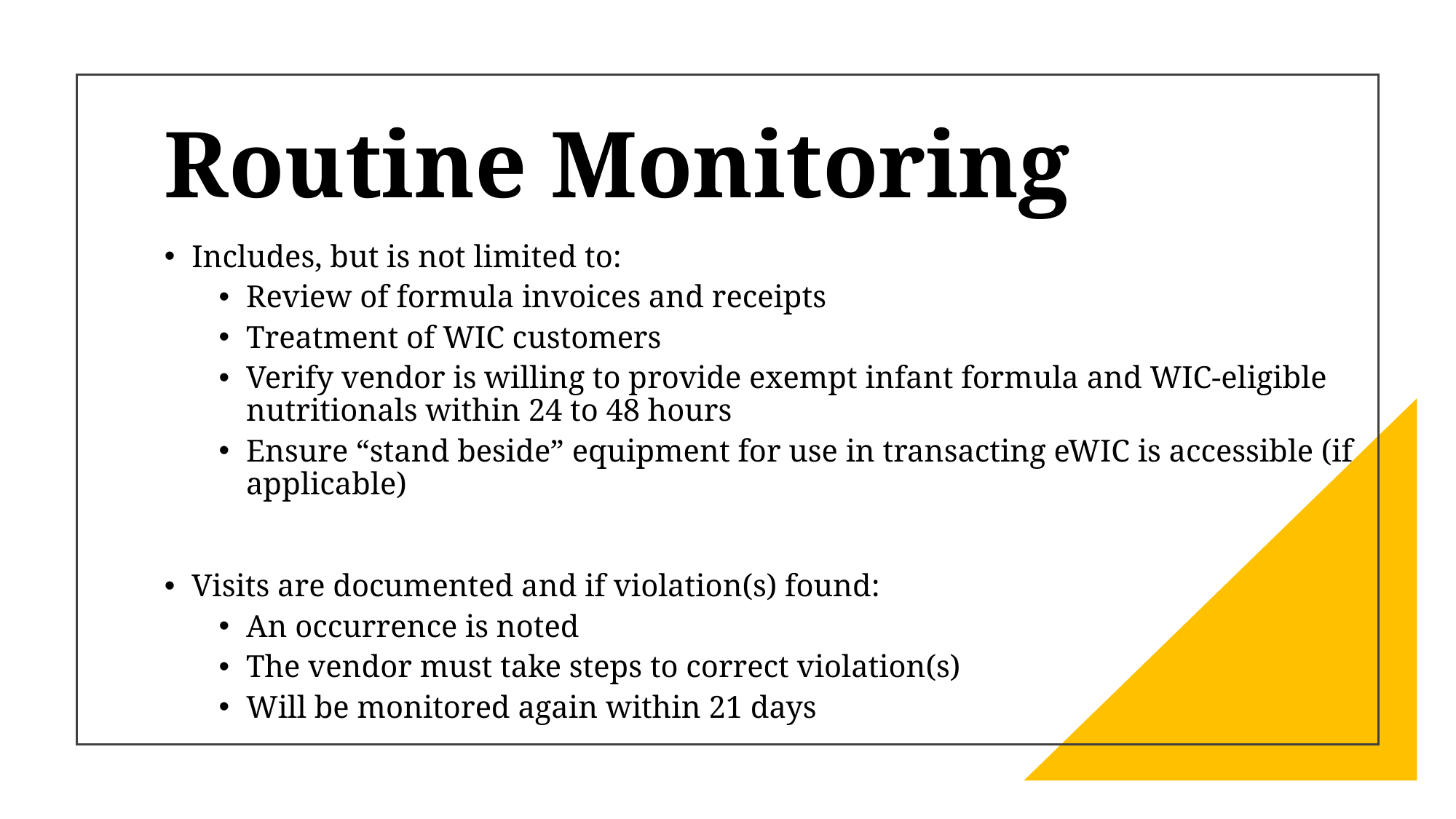

# Routine Monitoring

Includes, but is not limited to:
Review of formula invoices and receipts
Treatment of WIC customers
Verify vendor is willing to provide exempt infant formula and WIC-eligible nutritionals within 24 to 48 hours
Ensure “stand beside” equipment for use in transacting eWIC is accessible (if applicable)

Visits are documented and if violation(s) found:
An occurrence is noted
The vendor must take steps to correct violation(s)
Will be monitored again within 21 days